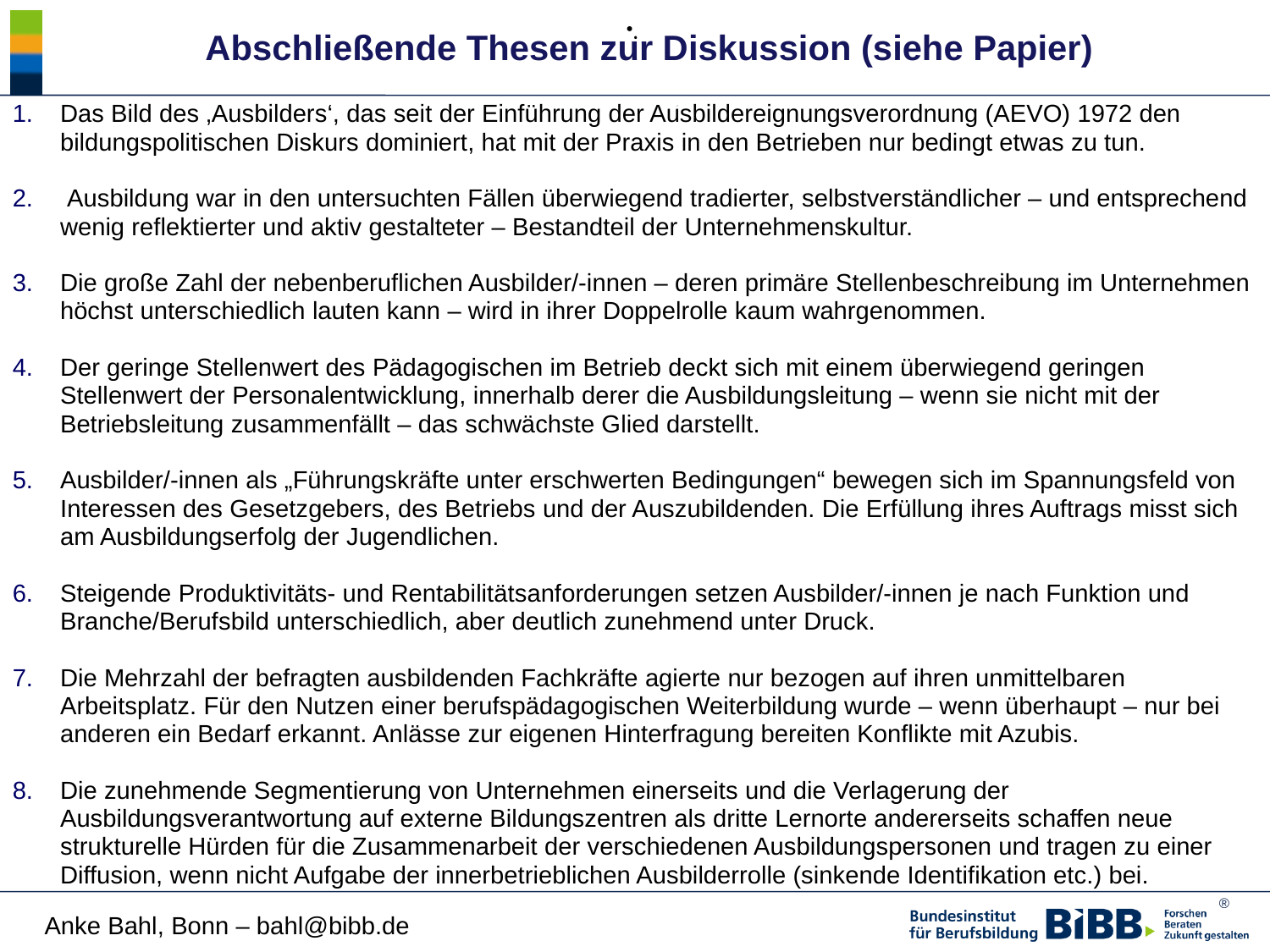

.
Abschließende Thesen zur Diskussion (siehe Papier)
Das Bild des ‚Ausbilders‘, das seit der Einführung der Ausbildereignungsverordnung (AEVO) 1972 den bildungspolitischen Diskurs dominiert, hat mit der Praxis in den Betrieben nur bedingt etwas zu tun.

 Ausbildung war in den untersuchten Fällen überwiegend tradierter, selbstverständlicher – und entsprechend wenig reflektierter und aktiv gestalteter – Bestandteil der Unternehmenskultur.

Die große Zahl der nebenberuflichen Ausbilder/-innen – deren primäre Stellenbeschreibung im Unternehmen höchst unterschiedlich lauten kann – wird in ihrer Doppelrolle kaum wahrgenommen.

Der geringe Stellenwert des Pädagogischen im Betrieb deckt sich mit einem überwiegend geringen Stellenwert der Personalentwicklung, innerhalb derer die Ausbildungsleitung – wenn sie nicht mit der Betriebsleitung zusammenfällt – das schwächste Glied darstellt.

Ausbilder/-innen als „Führungskräfte unter erschwerten Bedingungen“ bewegen sich im Spannungsfeld von Interessen des Gesetzgebers, des Betriebs und der Auszubildenden. Die Erfüllung ihres Auftrags misst sich am Ausbildungserfolg der Jugendlichen.

Steigende Produktivitäts- und Rentabilitätsanforderungen setzen Ausbilder/-innen je nach Funktion und Branche/Berufsbild unterschiedlich, aber deutlich zunehmend unter Druck.

Die Mehrzahl der befragten ausbildenden Fachkräfte agierte nur bezogen auf ihren unmittelbaren Arbeitsplatz. Für den Nutzen einer berufspädagogischen Weiterbildung wurde – wenn überhaupt – nur bei anderen ein Bedarf erkannt. Anlässe zur eigenen Hinterfragung bereiten Konflikte mit Azubis.

Die zunehmende Segmentierung von Unternehmen einerseits und die Verlagerung der Ausbildungsverantwortung auf externe Bildungszentren als dritte Lernorte andererseits schaffen neue strukturelle Hürden für die Zusammenarbeit der verschiedenen Ausbildungspersonen und tragen zu einer Diffusion, wenn nicht Aufgabe der innerbetrieblichen Ausbilderrolle (sinkende Identifikation etc.) bei.